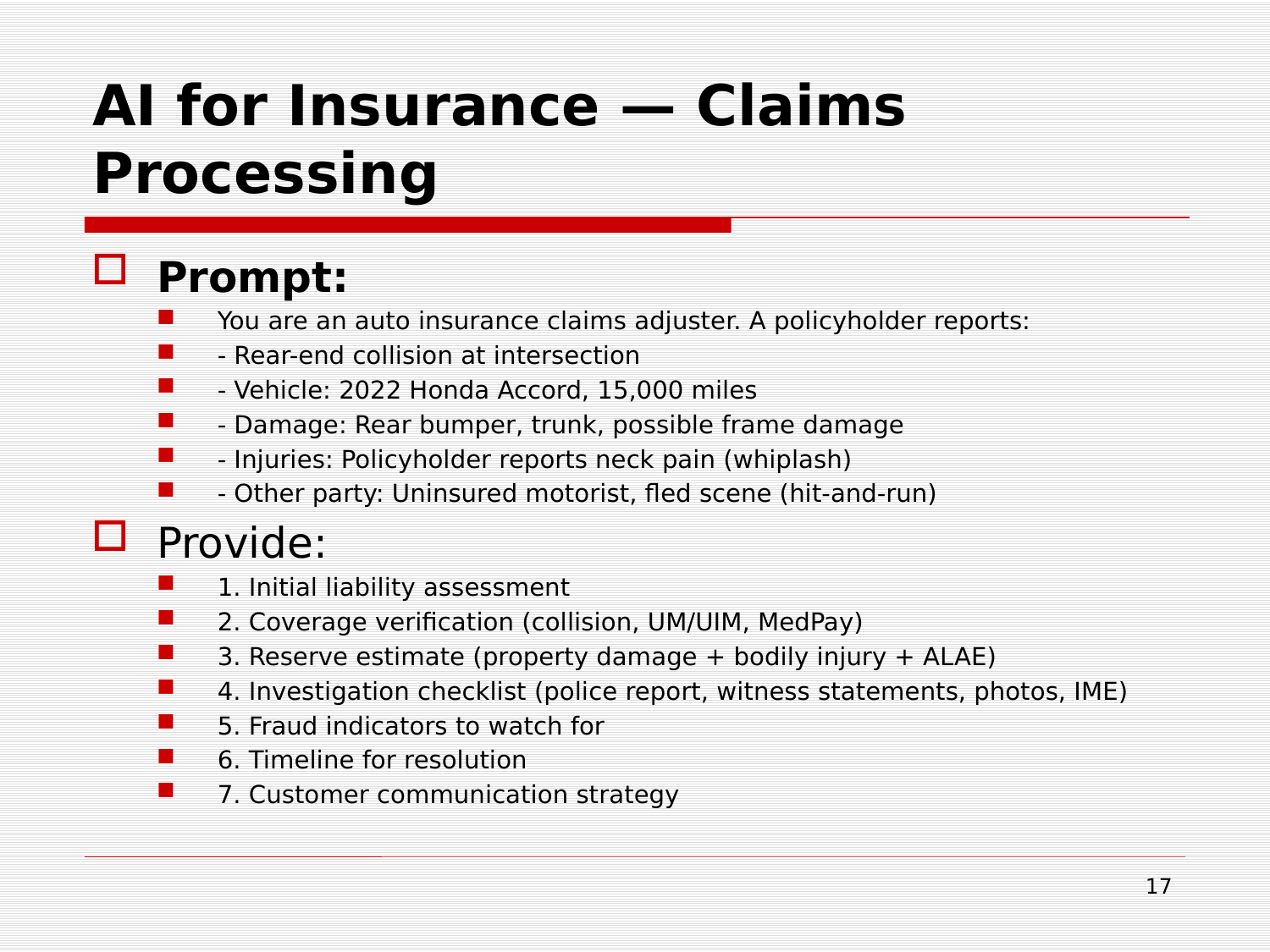

# AI for Insurance — Claims Processing
Prompt:
You are an auto insurance claims adjuster. A policyholder reports:
- Rear-end collision at intersection
- Vehicle: 2022 Honda Accord, 15,000 miles
- Damage: Rear bumper, trunk, possible frame damage
- Injuries: Policyholder reports neck pain (whiplash)
- Other party: Uninsured motorist, fled scene (hit-and-run)
Provide:
1. Initial liability assessment
2. Coverage verification (collision, UM/UIM, MedPay)
3. Reserve estimate (property damage + bodily injury + ALAE)
4. Investigation checklist (police report, witness statements, photos, IME)
5. Fraud indicators to watch for
6. Timeline for resolution
7. Customer communication strategy
17